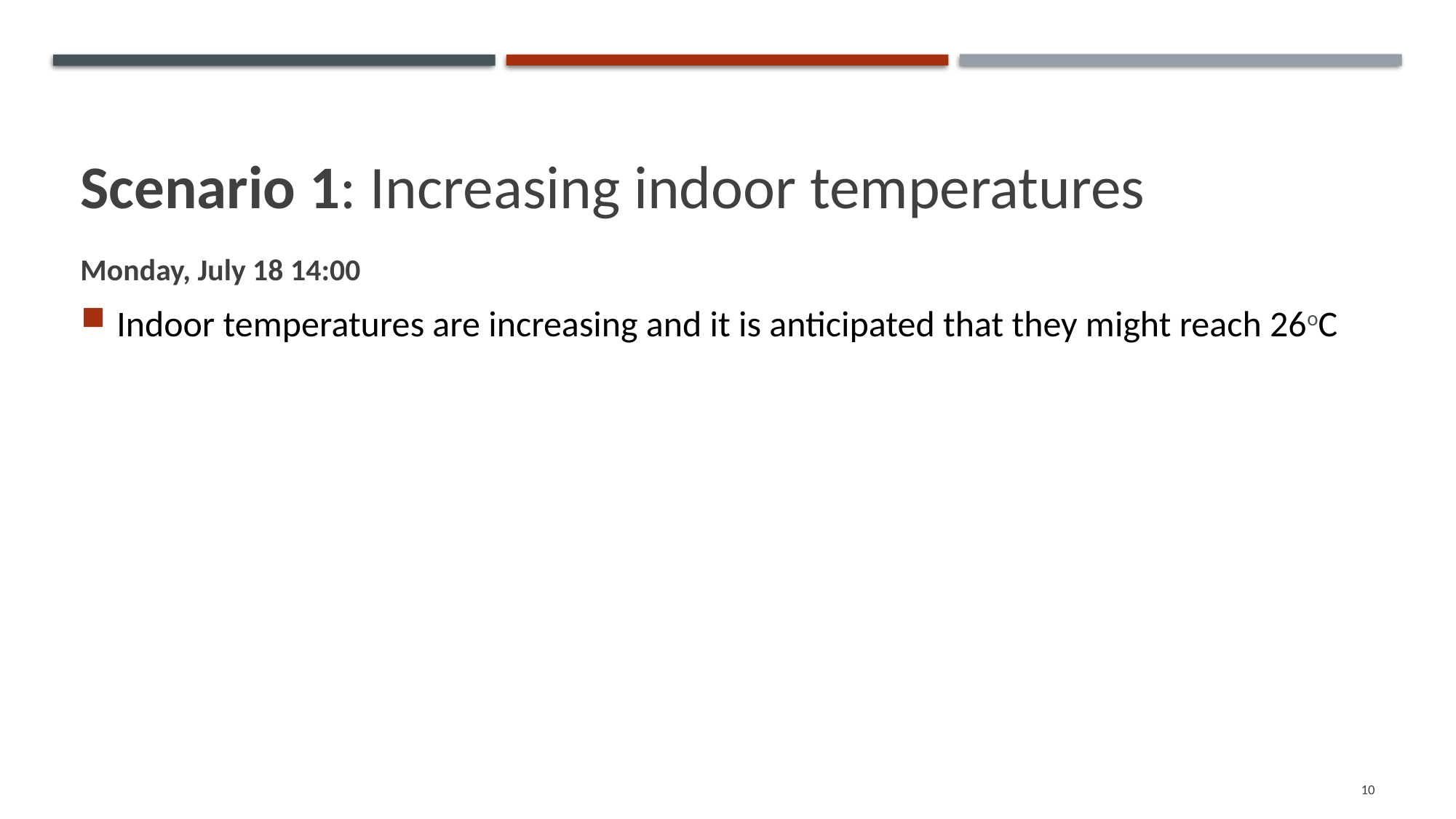

# Scenario 1: Increasing indoor temperatures
Monday, July 18 14:00
Indoor temperatures are increasing and it is anticipated that they might reach 26oC

10